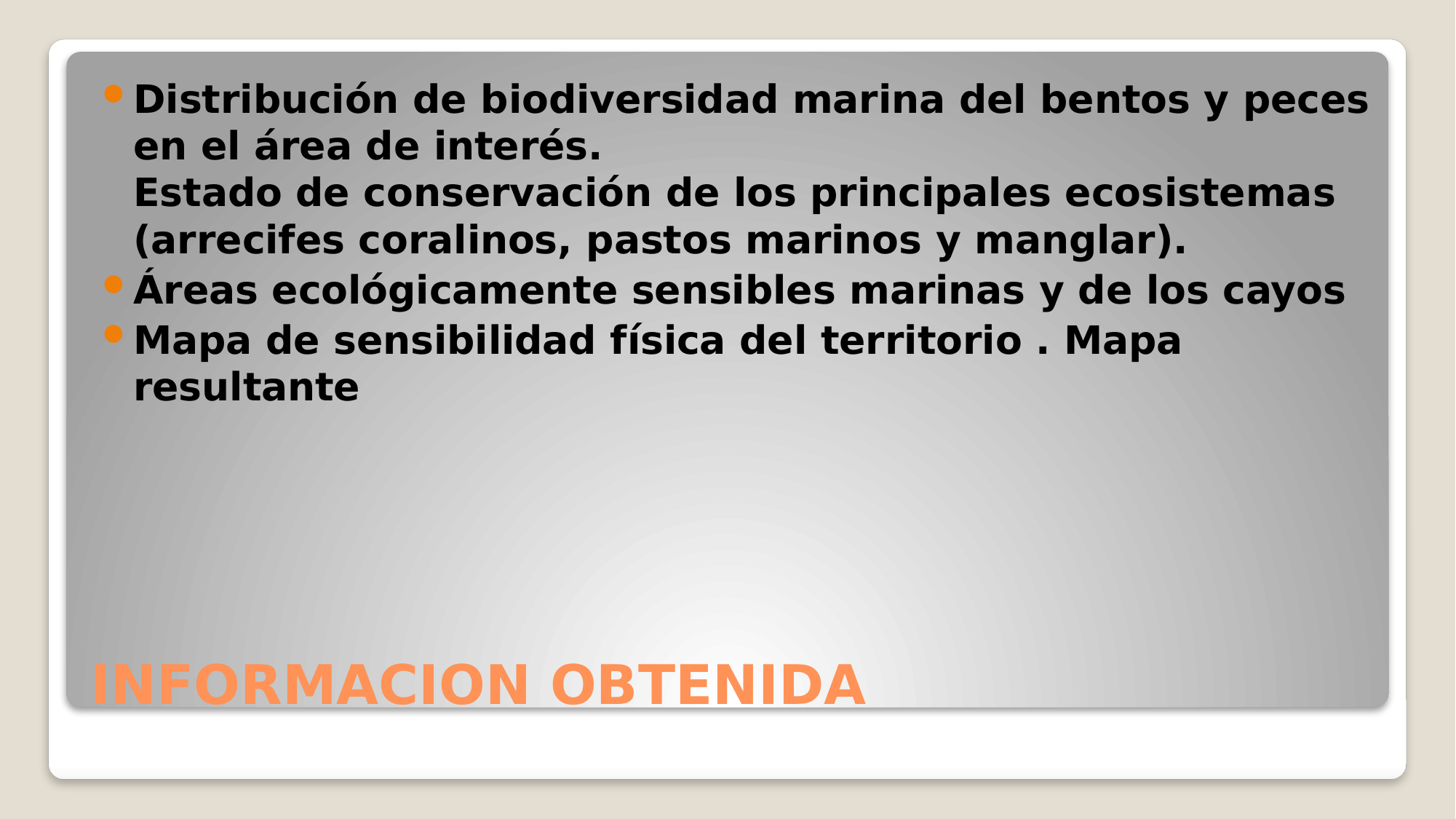

Distribución de biodiversidad marina del bentos y peces en el área de interés.
Estado de conservación de los principales ecosistemas (arrecifes coralinos, pastos marinos y manglar).
Áreas ecológicamente sensibles marinas y de los cayos
Mapa de sensibilidad física del territorio . Mapa resultante

# INFORMACION OBTENIDA